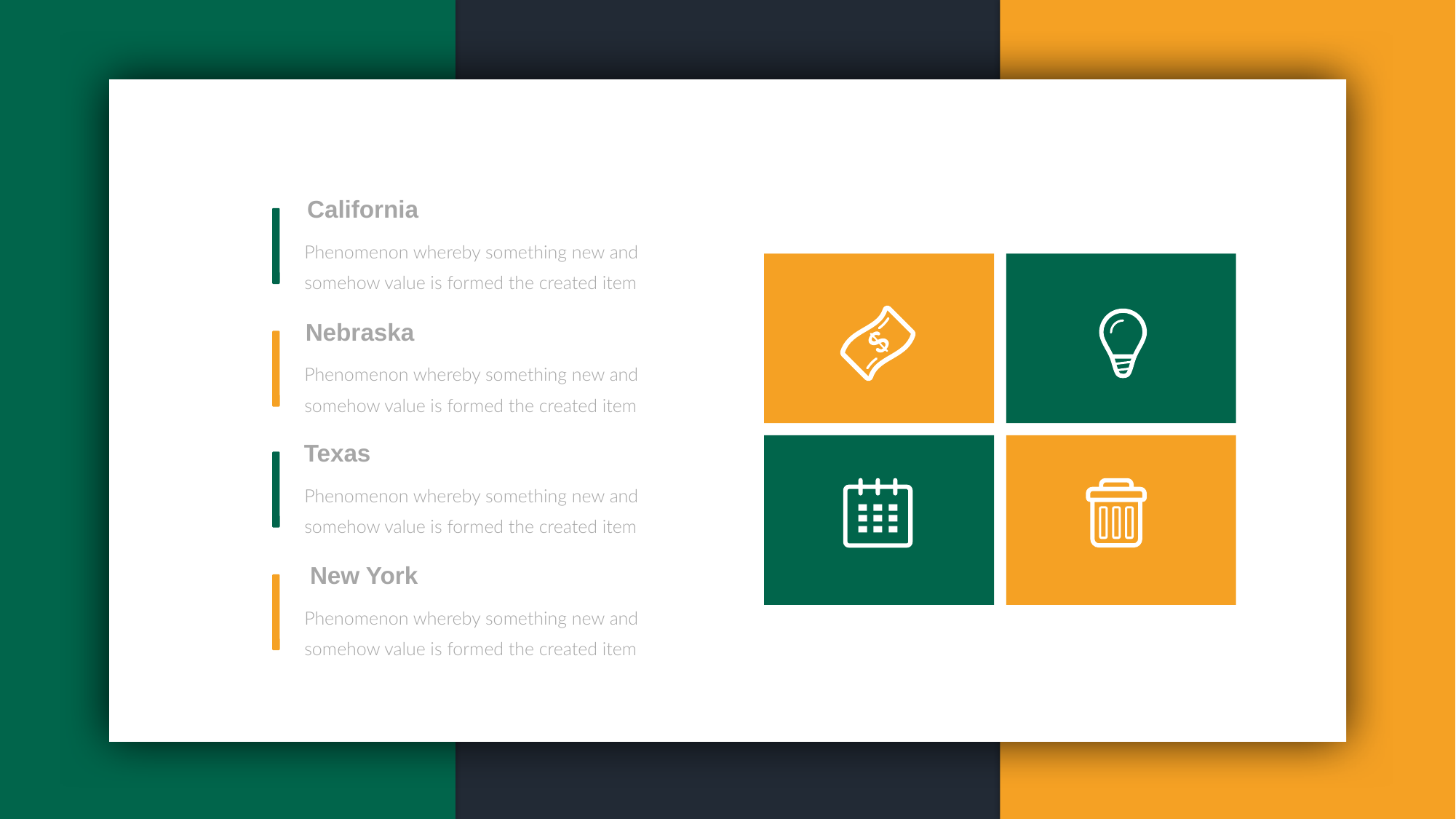

California

Phenomenon whereby something new and somehow value is formed the created item
Nebraska

Phenomenon whereby something new and somehow value is formed the created item
Texas

Phenomenon whereby something new and somehow value is formed the created item
New York

Phenomenon whereby something new and somehow value is formed the created item